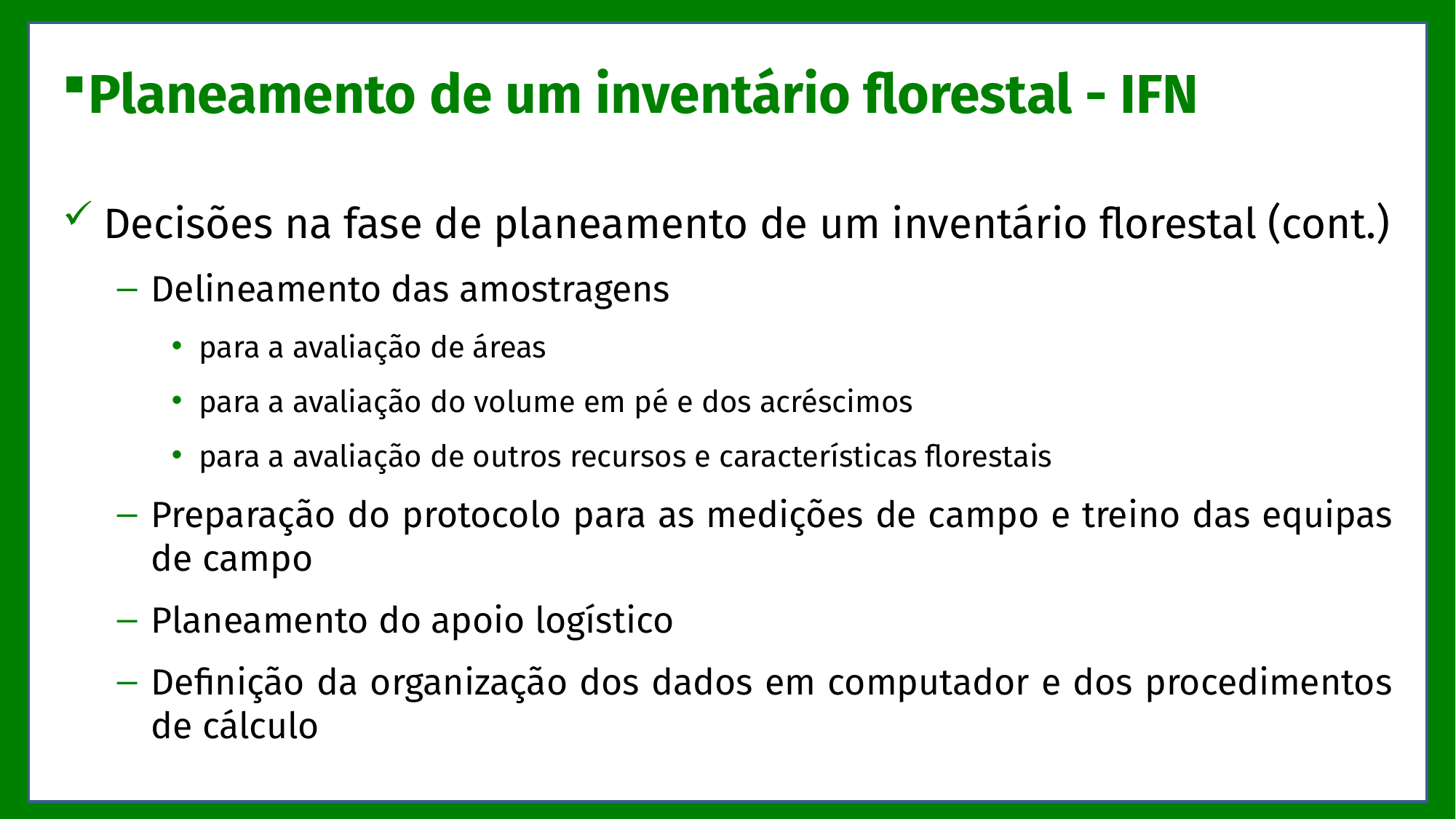

# Planeamento de um inventário florestal - IFN

Decisões na fase de planeamento de um inventário florestal (cont.)
Delineamento das amostragens
para a avaliação de áreas
para a avaliação do volume em pé e dos acréscimos
para a avaliação de outros recursos e características florestais
Preparação do protocolo para as medições de campo e treino das equipas de campo
Planeamento do apoio logístico
Definição da organização dos dados em computador e dos procedimentos de cálculo